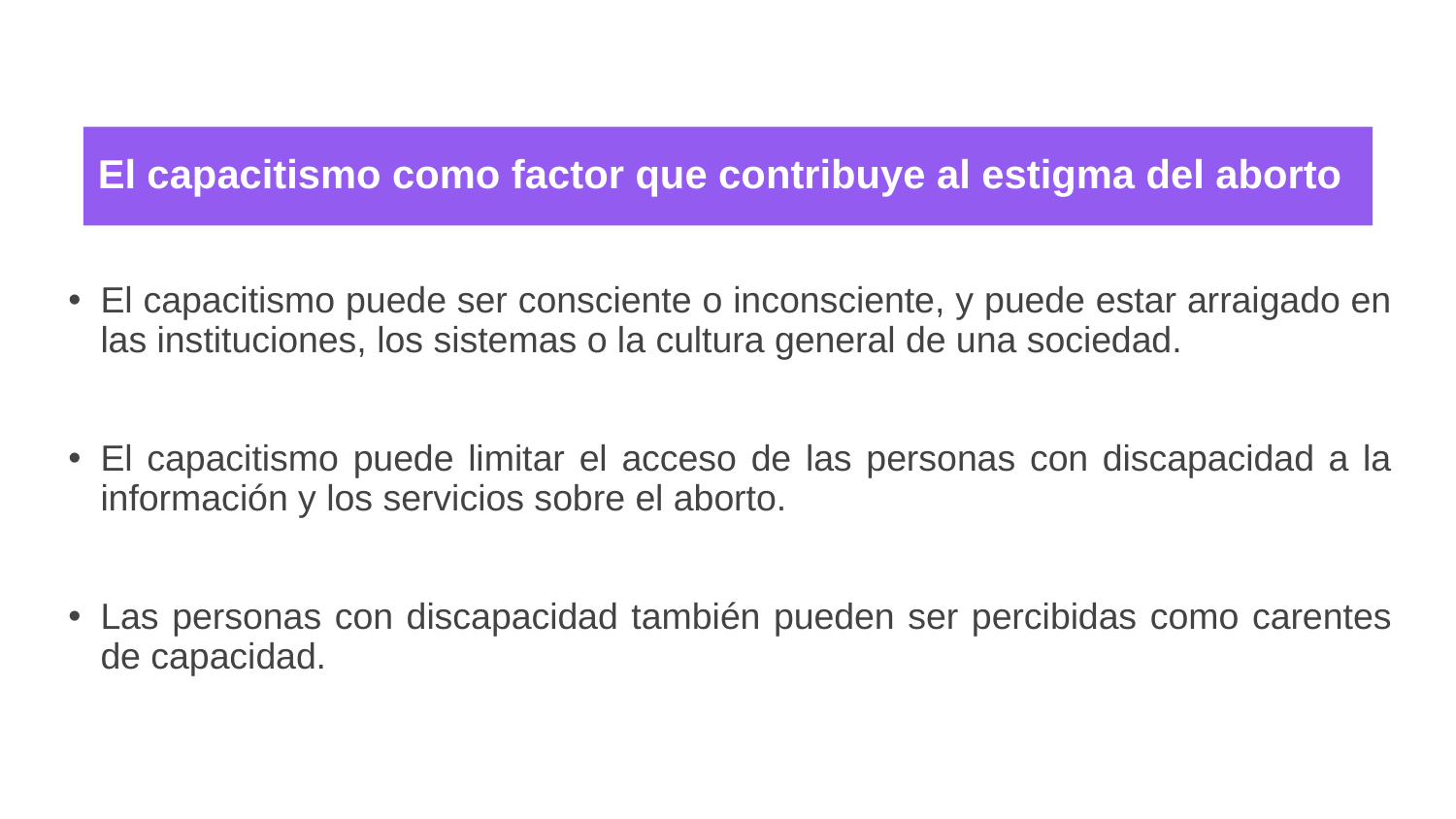

# El capacitismo como factor que contribuye al estigma del aborto

El capacitismo puede ser consciente o inconsciente, y puede estar arraigado en las instituciones, los sistemas o la cultura general de una sociedad.

El capacitismo puede limitar el acceso de las personas con discapacidad a la información y los servicios sobre el aborto.

Las personas con discapacidad también pueden ser percibidas como carentes de capacidad.